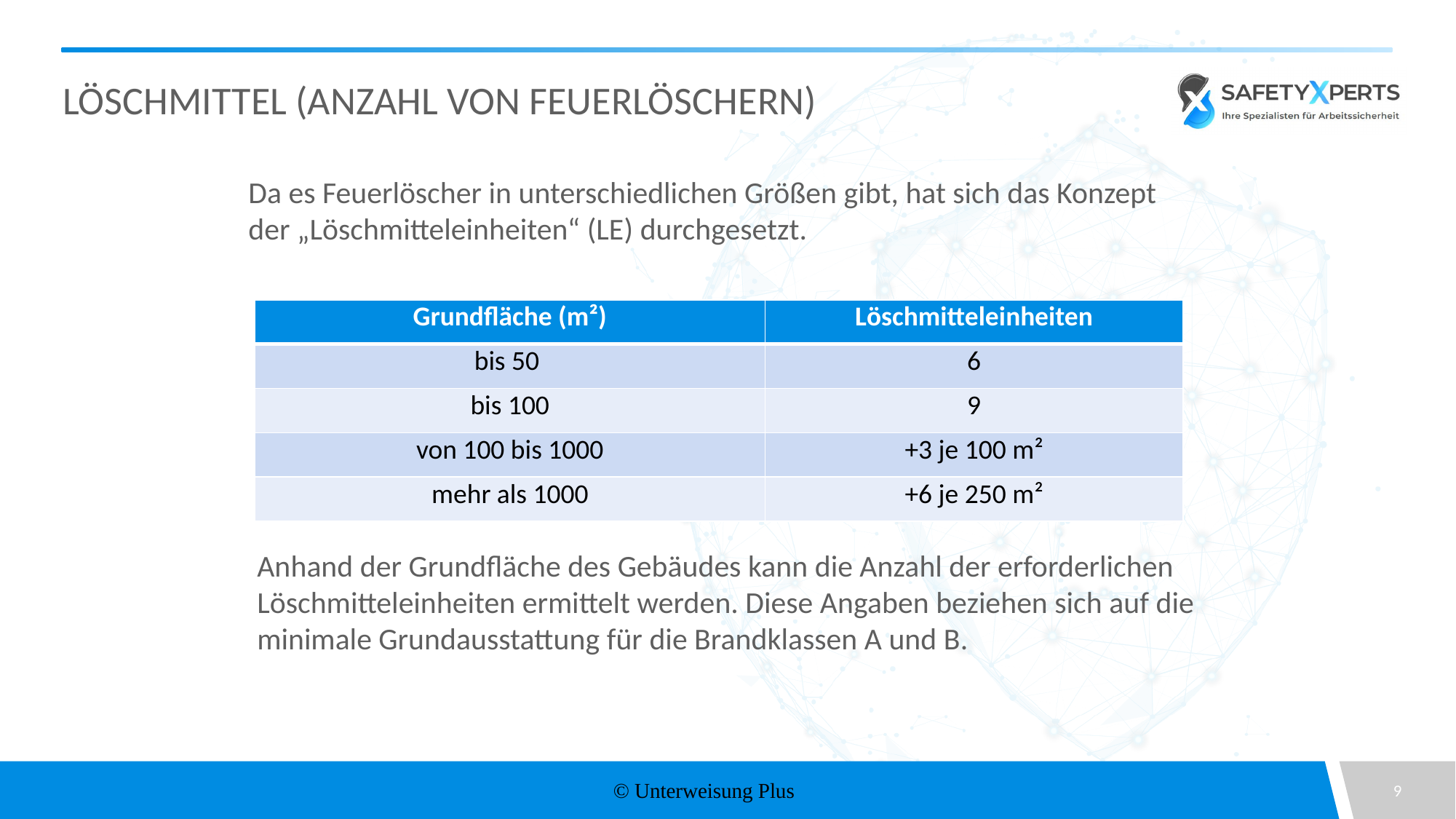

# Löschmittel (Anzahl von Feuerlöschern)
Da es Feuerlöscher in unterschiedlichen Größen gibt, hat sich das Konzept der „Löschmitteleinheiten“ (LE) durchgesetzt.

| Grundfläche (m²) | Löschmitteleinheiten |
| --- | --- |
| bis 50 | 6 |
| bis 100 | 9 |
| von 100 bis 1000 | +3 je 100 m² |
| mehr als 1000 | +6 je 250 m² |
Anhand der Grundfläche des Gebäudes kann die Anzahl der erforderlichen Löschmitteleinheiten ermittelt werden. Diese Angaben beziehen sich auf die minimale Grundausstattung für die Brandklassen A und B.
© Unterweisung Plus
9